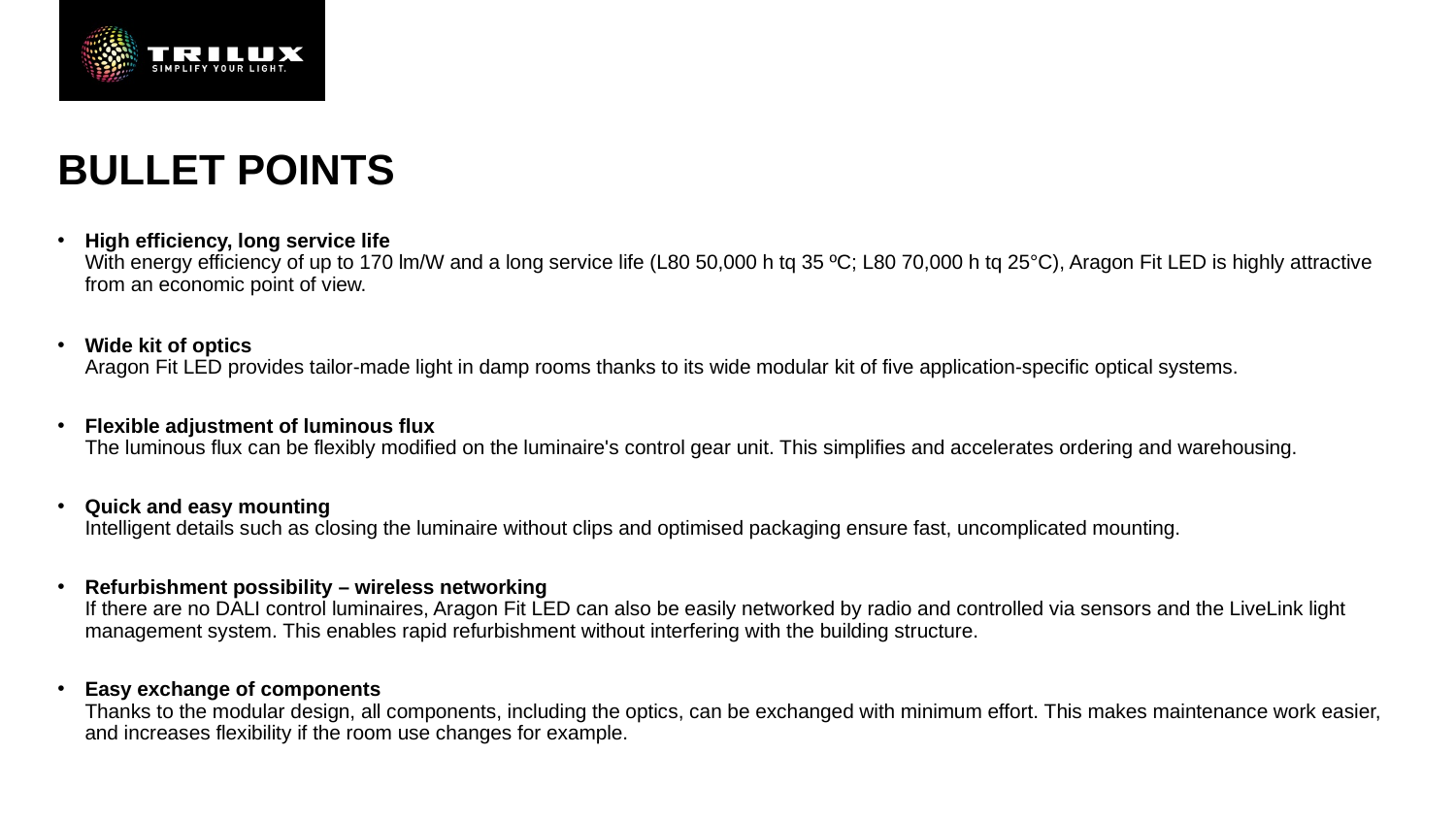

# Bullet points
High efficiency, long service life
With energy efficiency of up to 170 lm/W and a long service life (L80 50,000 h tq 35 ºC; L80 70,000 h tq 25°C), Aragon Fit LED is highly attractive from an economic point of view.
Wide kit of optics
Aragon Fit LED provides tailor-made light in damp rooms thanks to its wide modular kit of five application-specific optical systems.
Flexible adjustment of luminous flux
The luminous flux can be flexibly modified on the luminaire's control gear unit. This simplifies and accelerates ordering and warehousing.
Quick and easy mounting
Intelligent details such as closing the luminaire without clips and optimised packaging ensure fast, uncomplicated mounting.
Refurbishment possibility – wireless networking
If there are no DALI control luminaires, Aragon Fit LED can also be easily networked by radio and controlled via sensors and the LiveLink light management system. This enables rapid refurbishment without interfering with the building structure.
Easy exchange of components
Thanks to the modular design, all components, including the optics, can be exchanged with minimum effort. This makes maintenance work easier, and increases flexibility if the room use changes for example.